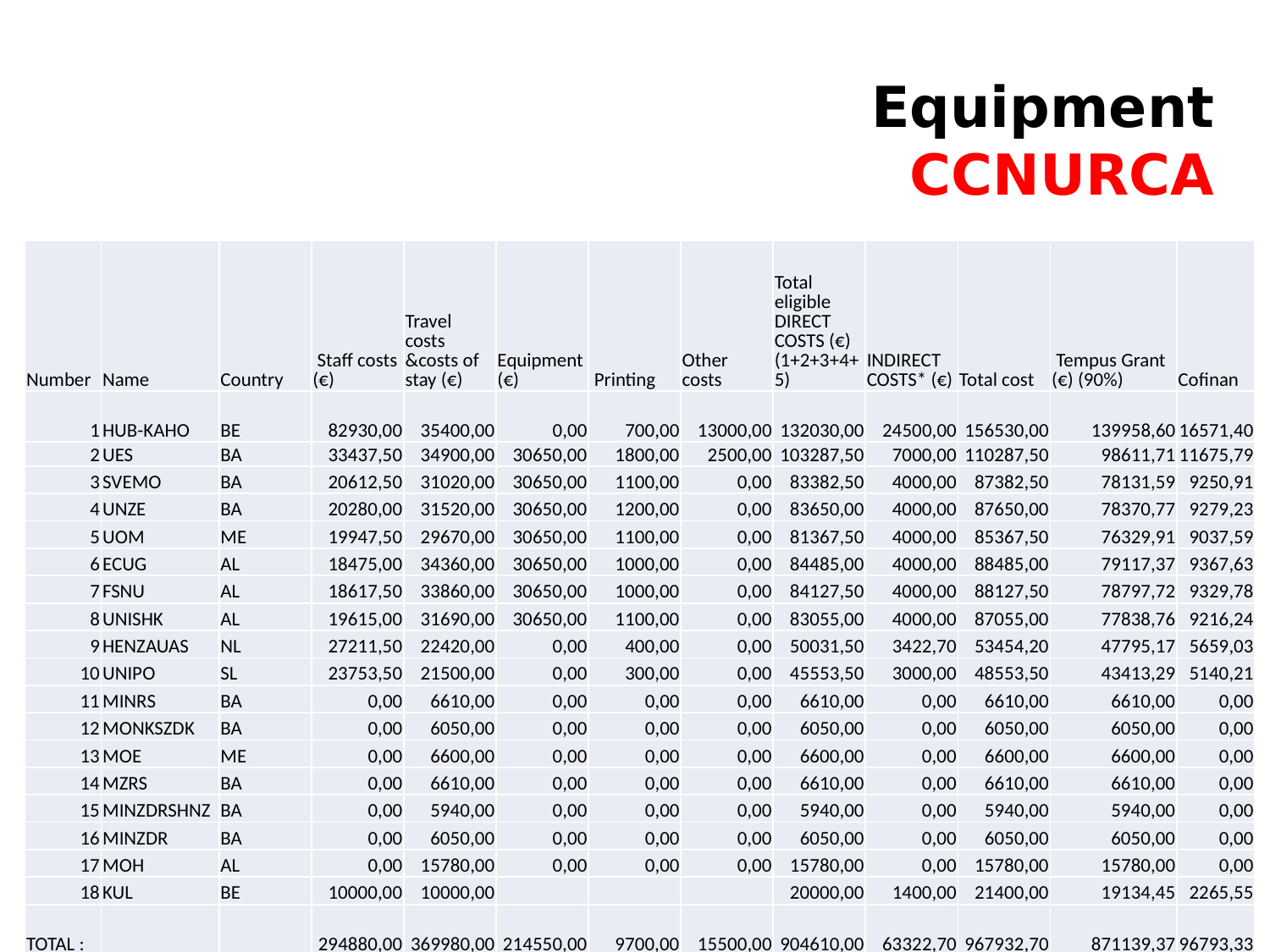

Equipment
CCNURCA
| Number | Name | Country | Staff costs (€) | Travel costs &costs of stay (€) | Equipment (€) | Printing | Other costs | Total eligible DIRECT COSTS (€) (1+2+3+4+5) | INDIRECT COSTS\* (€) | Total cost | Tempus Grant (€) (90%) | Cofinan |
| --- | --- | --- | --- | --- | --- | --- | --- | --- | --- | --- | --- | --- |
| 1 | HUB-KAHO | BE | 82930,00 | 35400,00 | 0,00 | 700,00 | 13000,00 | 132030,00 | 24500,00 | 156530,00 | 139958,60 | 16571,40 |
| 2 | UES | BA | 33437,50 | 34900,00 | 30650,00 | 1800,00 | 2500,00 | 103287,50 | 7000,00 | 110287,50 | 98611,71 | 11675,79 |
| 3 | SVEMO | BA | 20612,50 | 31020,00 | 30650,00 | 1100,00 | 0,00 | 83382,50 | 4000,00 | 87382,50 | 78131,59 | 9250,91 |
| 4 | UNZE | BA | 20280,00 | 31520,00 | 30650,00 | 1200,00 | 0,00 | 83650,00 | 4000,00 | 87650,00 | 78370,77 | 9279,23 |
| 5 | UOM | ME | 19947,50 | 29670,00 | 30650,00 | 1100,00 | 0,00 | 81367,50 | 4000,00 | 85367,50 | 76329,91 | 9037,59 |
| 6 | ECUG | AL | 18475,00 | 34360,00 | 30650,00 | 1000,00 | 0,00 | 84485,00 | 4000,00 | 88485,00 | 79117,37 | 9367,63 |
| 7 | FSNU | AL | 18617,50 | 33860,00 | 30650,00 | 1000,00 | 0,00 | 84127,50 | 4000,00 | 88127,50 | 78797,72 | 9329,78 |
| 8 | UNISHK | AL | 19615,00 | 31690,00 | 30650,00 | 1100,00 | 0,00 | 83055,00 | 4000,00 | 87055,00 | 77838,76 | 9216,24 |
| 9 | HENZAUAS | NL | 27211,50 | 22420,00 | 0,00 | 400,00 | 0,00 | 50031,50 | 3422,70 | 53454,20 | 47795,17 | 5659,03 |
| 10 | UNIPO | SL | 23753,50 | 21500,00 | 0,00 | 300,00 | 0,00 | 45553,50 | 3000,00 | 48553,50 | 43413,29 | 5140,21 |
| 11 | MINRS | BA | 0,00 | 6610,00 | 0,00 | 0,00 | 0,00 | 6610,00 | 0,00 | 6610,00 | 6610,00 | 0,00 |
| 12 | MONKSZDK | BA | 0,00 | 6050,00 | 0,00 | 0,00 | 0,00 | 6050,00 | 0,00 | 6050,00 | 6050,00 | 0,00 |
| 13 | MOE | ME | 0,00 | 6600,00 | 0,00 | 0,00 | 0,00 | 6600,00 | 0,00 | 6600,00 | 6600,00 | 0,00 |
| 14 | MZRS | BA | 0,00 | 6610,00 | 0,00 | 0,00 | 0,00 | 6610,00 | 0,00 | 6610,00 | 6610,00 | 0,00 |
| 15 | MINZDRSHNZ | BA | 0,00 | 5940,00 | 0,00 | 0,00 | 0,00 | 5940,00 | 0,00 | 5940,00 | 5940,00 | 0,00 |
| 16 | MINZDR | BA | 0,00 | 6050,00 | 0,00 | 0,00 | 0,00 | 6050,00 | 0,00 | 6050,00 | 6050,00 | 0,00 |
| 17 | MOH | AL | 0,00 | 15780,00 | 0,00 | 0,00 | 0,00 | 15780,00 | 0,00 | 15780,00 | 15780,00 | 0,00 |
| 18 | KUL | BE | 10000,00 | 10000,00 |  |  |  | 20000,00 | 1400,00 | 21400,00 | 19134,45 | 2265,55 |
| TOTAL : |  |  | 294880,00 | 369980,00 | 214550,00 | 9700,00 | 15500,00 | 904610,00 | 63322,70 | 967932,70 | 871139,37 | 96793,33 |
Willem vanden Berg